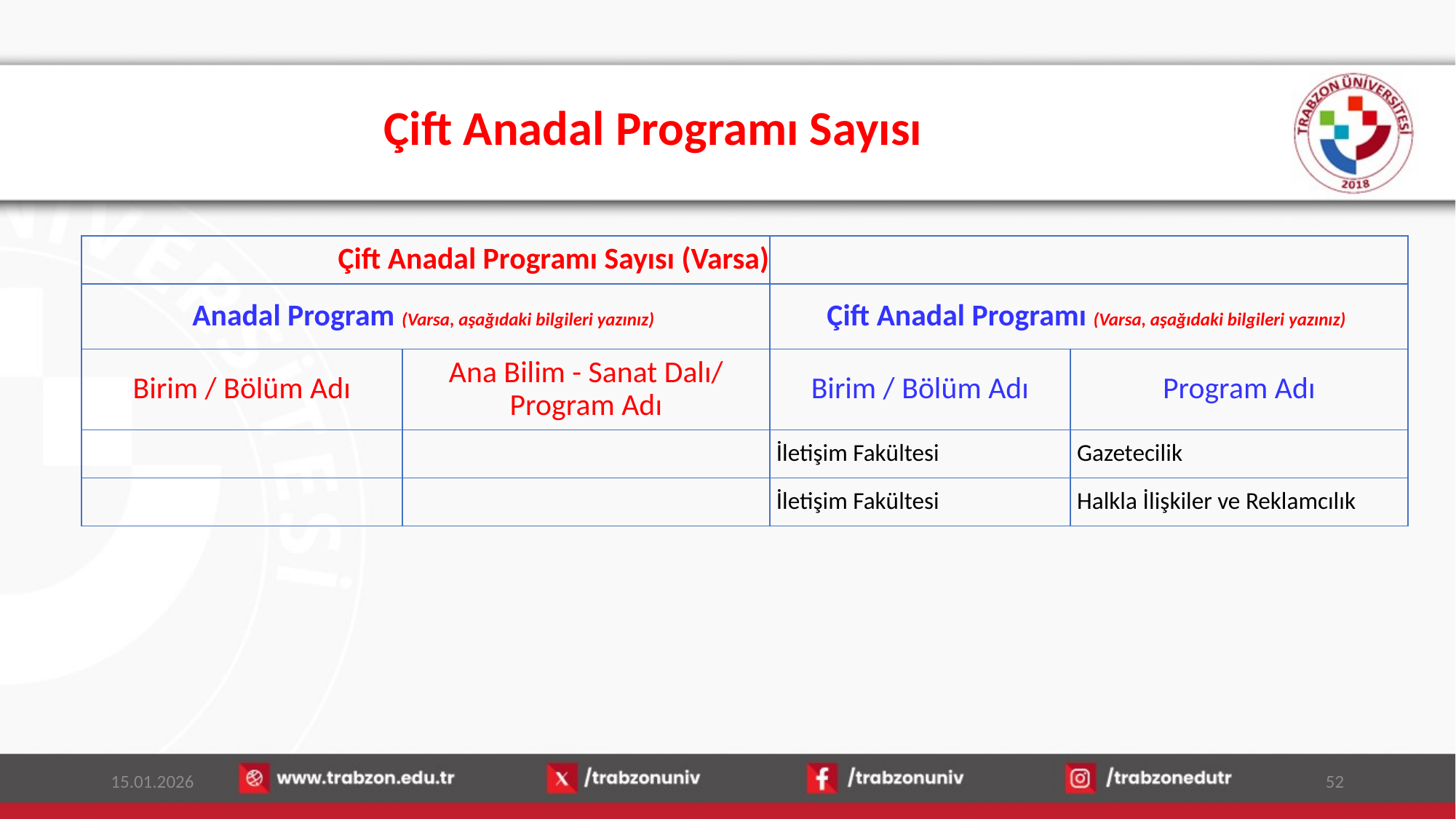

# Çift Anadal Programı Sayısı
| Çift Anadal Programı Sayısı (Varsa) |  |  |  |
| --- | --- | --- | --- |
| Anadal Program (Varsa, aşağıdaki bilgileri yazınız) |  | Çift Anadal Programı (Varsa, aşağıdaki bilgileri yazınız) |  |
| Birim / Bölüm Adı | Ana Bilim - Sanat Dalı/ Program Adı | Birim / Bölüm Adı | Program Adı |
|  |  | İletişim Fakültesi | Gazetecilik |
|  |  | İletişim Fakültesi | Halkla İlişkiler ve Reklamcılık |
15.01.2026
52